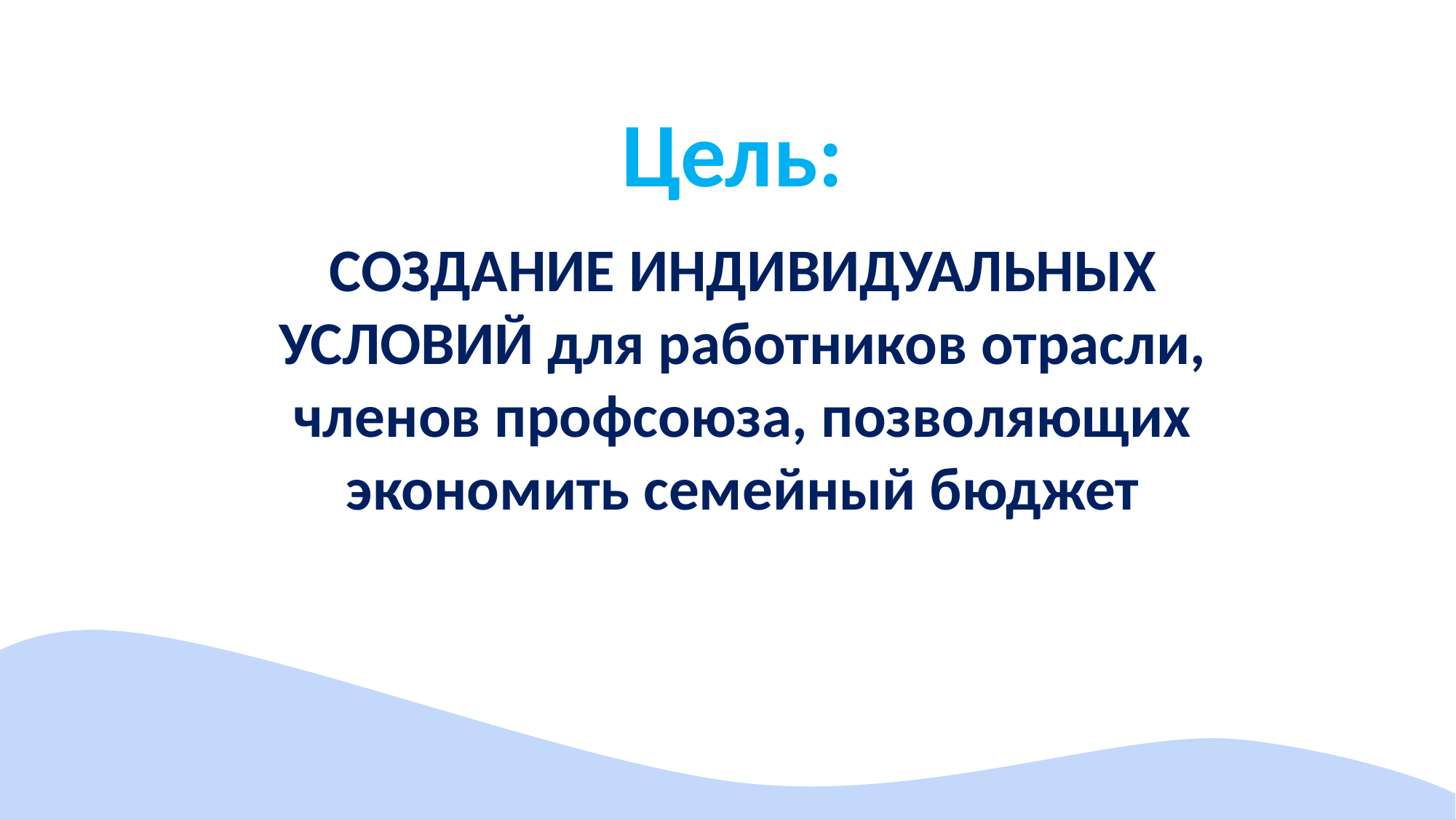

Цель:
СОЗДАНИЕ ИНДИВИДУАЛЬНЫХ УСЛОВИЙ для работников отрасли, членов профсоюза, позволяющих экономить семейный бюджет